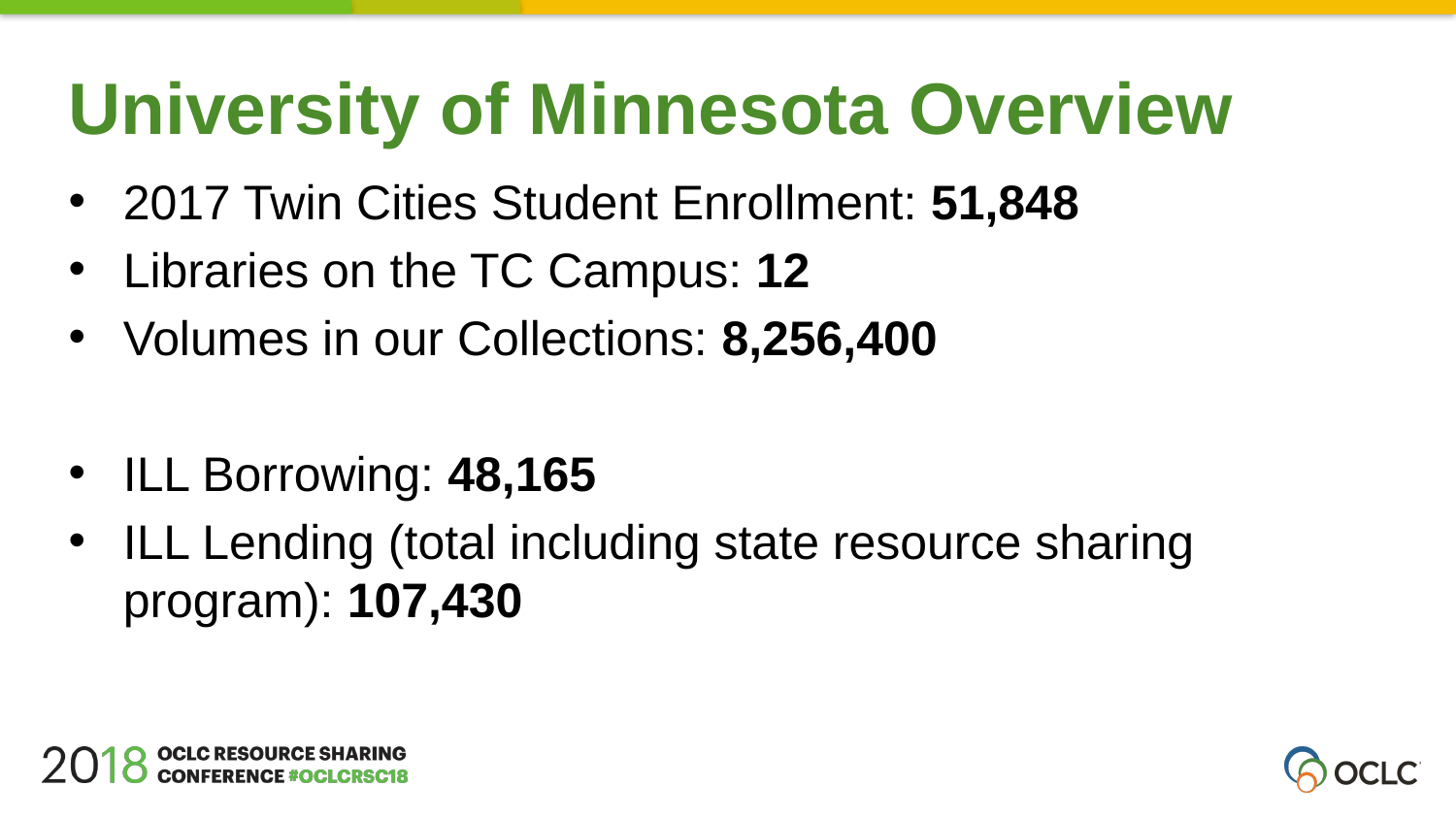

University of Minnesota Overview
2017 Twin Cities Student Enrollment: 51,848
Libraries on the TC Campus: 12
Volumes in our Collections: 8,256,400

ILL Borrowing: 48,165
ILL Lending (total including state resource sharing program): 107,430